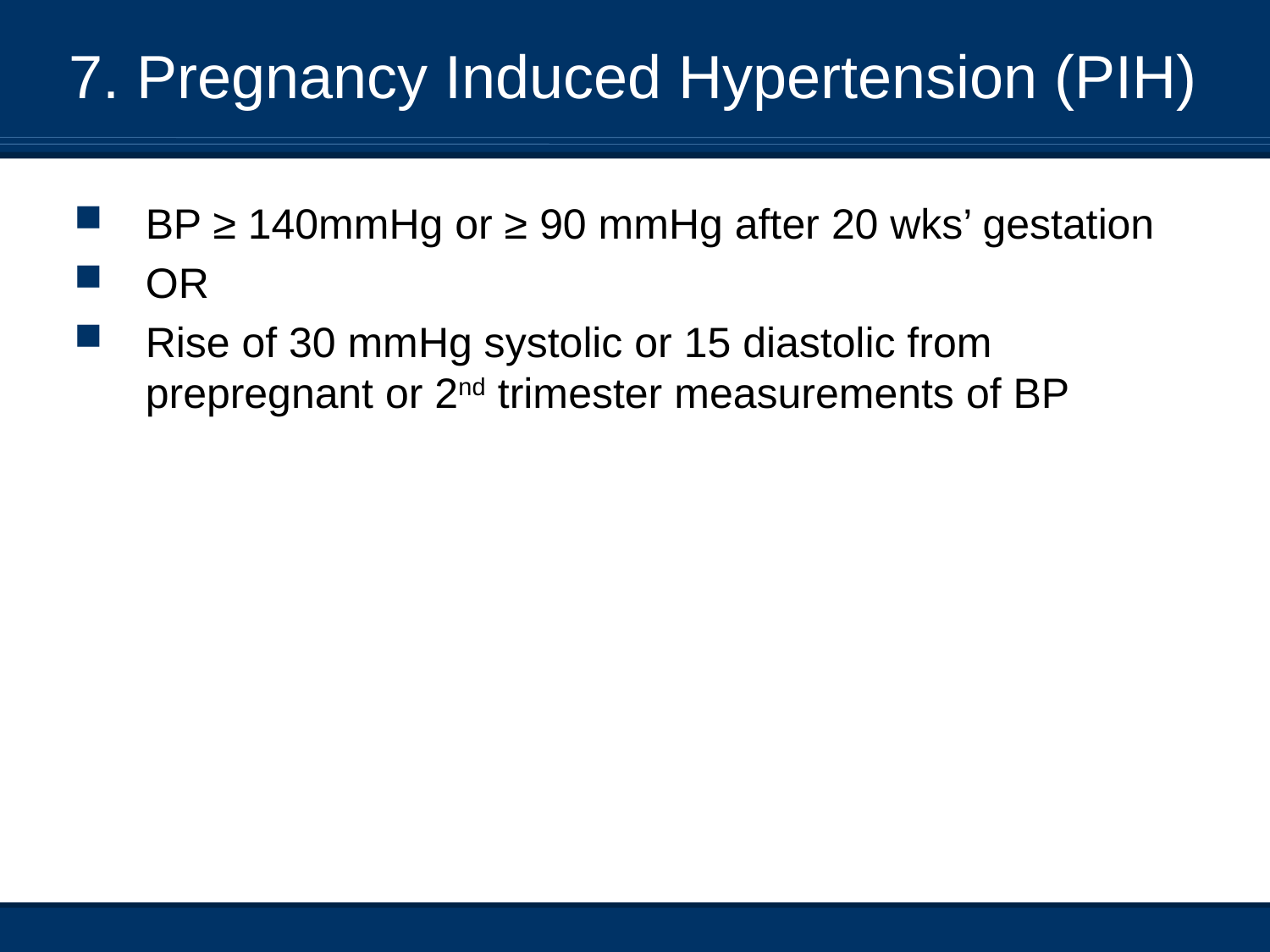

# 7. Pregnancy Induced Hypertension (PIH)
BP ≥ 140mmHg or ≥ 90 mmHg after 20 wks’ gestation
OR
Rise of 30 mmHg systolic or 15 diastolic from prepregnant or 2nd trimester measurements of BP